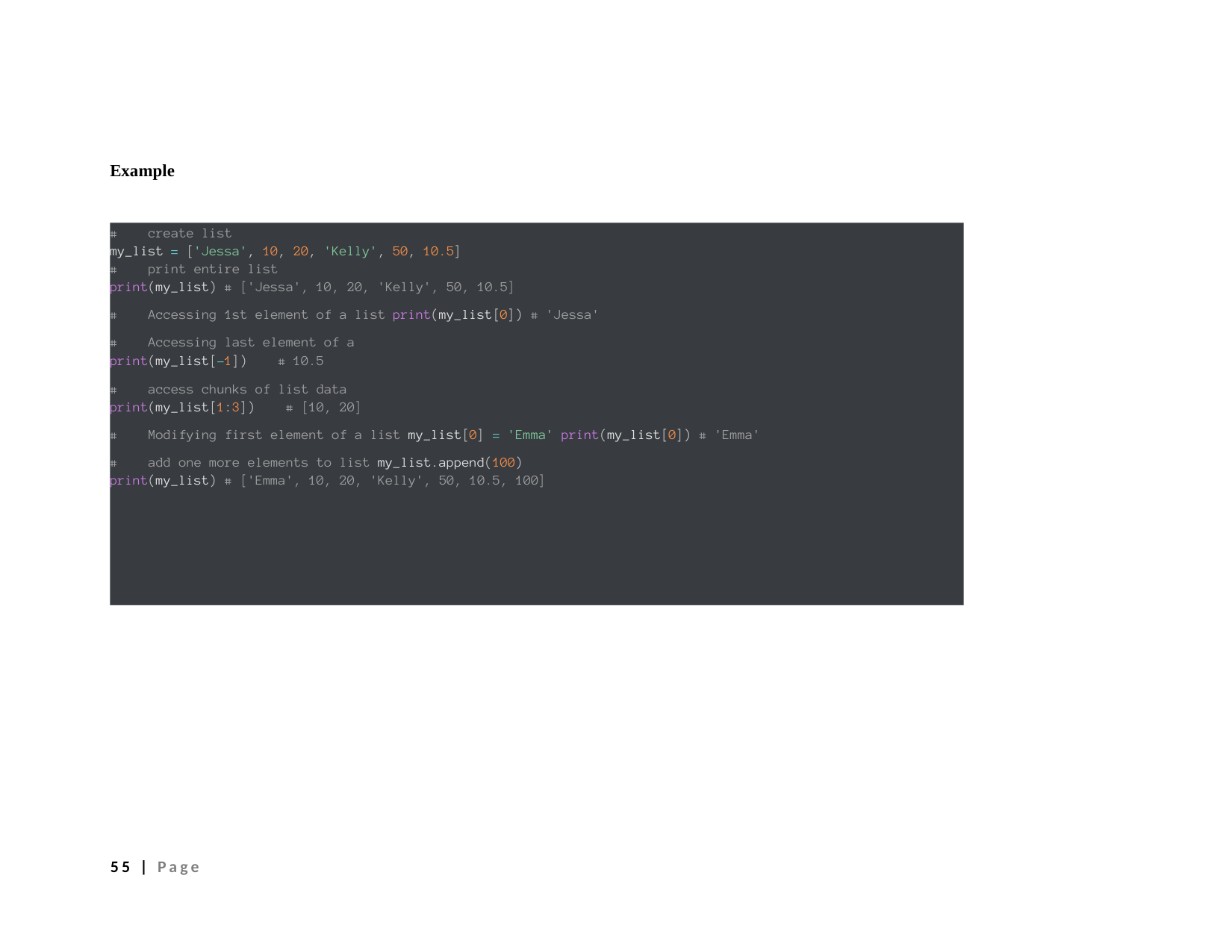

Example
#    create list
my_list = ['Jessa', 10, 20, 'Kelly', 50, 10.5]
#    print entire list
print(my_list) # ['Jessa', 10, 20, 'Kelly', 50, 10.5]
#    Accessing 1st element of a list print(my_list[0]) # 'Jessa'
#    Accessing last element of a
print(my_list[-1])    # 10.5
#    access chunks of list data
print(my_list[1:3])    # [10, 20]
#    Modifying first element of a list my_list[0] = 'Emma' print(my_list[0]) # 'Emma'
#    add one more elements to list my_list.append(100)
print(my_list) # ['Emma', 10, 20, 'Kelly', 50, 10.5, 100]
55 | Page